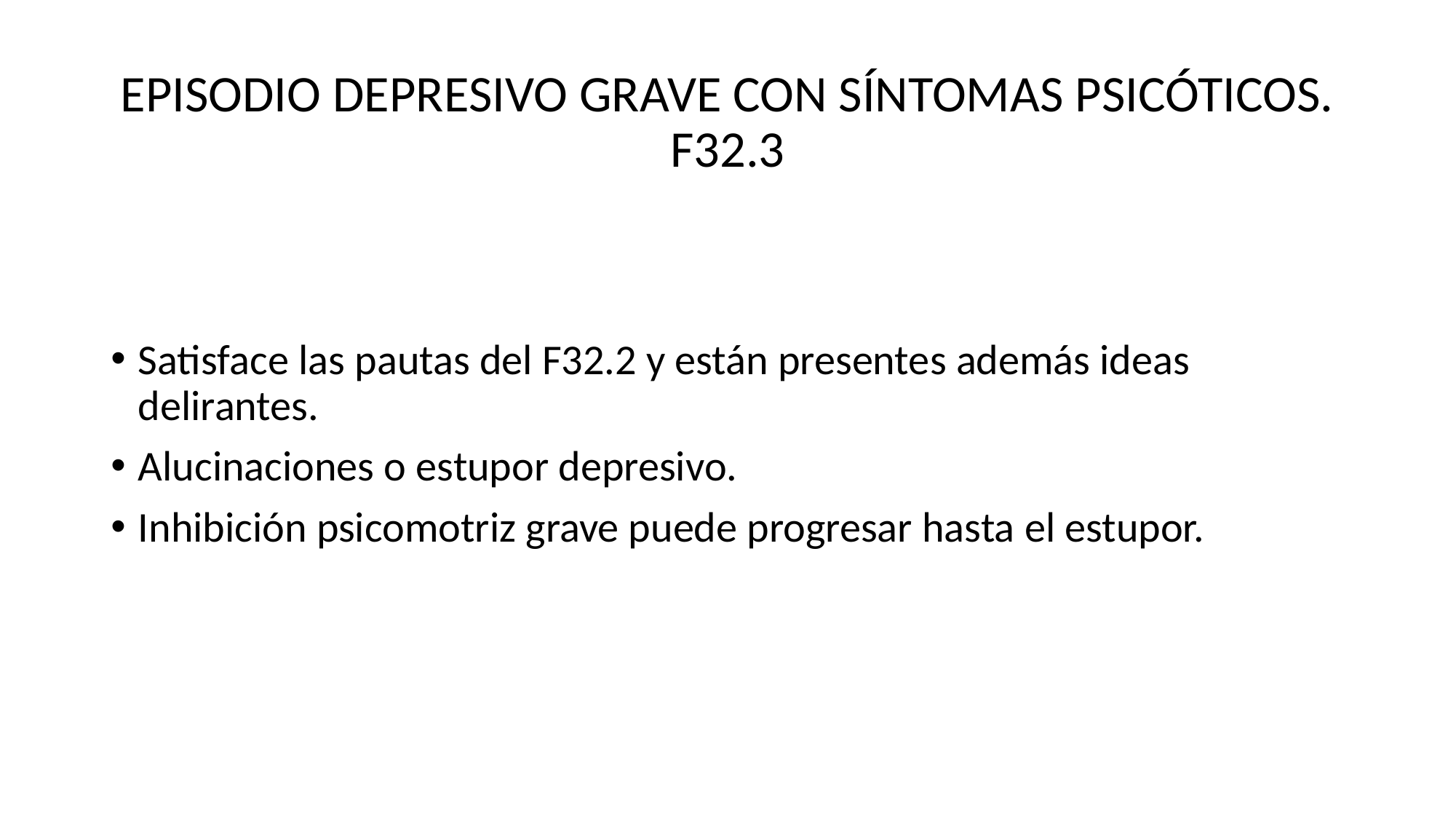

# EPISODIO DEPRESIVO GRAVE CON SÍNTOMAS PSICÓTICOS. F32.3
Satisface las pautas del F32.2 y están presentes además ideas delirantes.
Alucinaciones o estupor depresivo.
Inhibición psicomotriz grave puede progresar hasta el estupor.